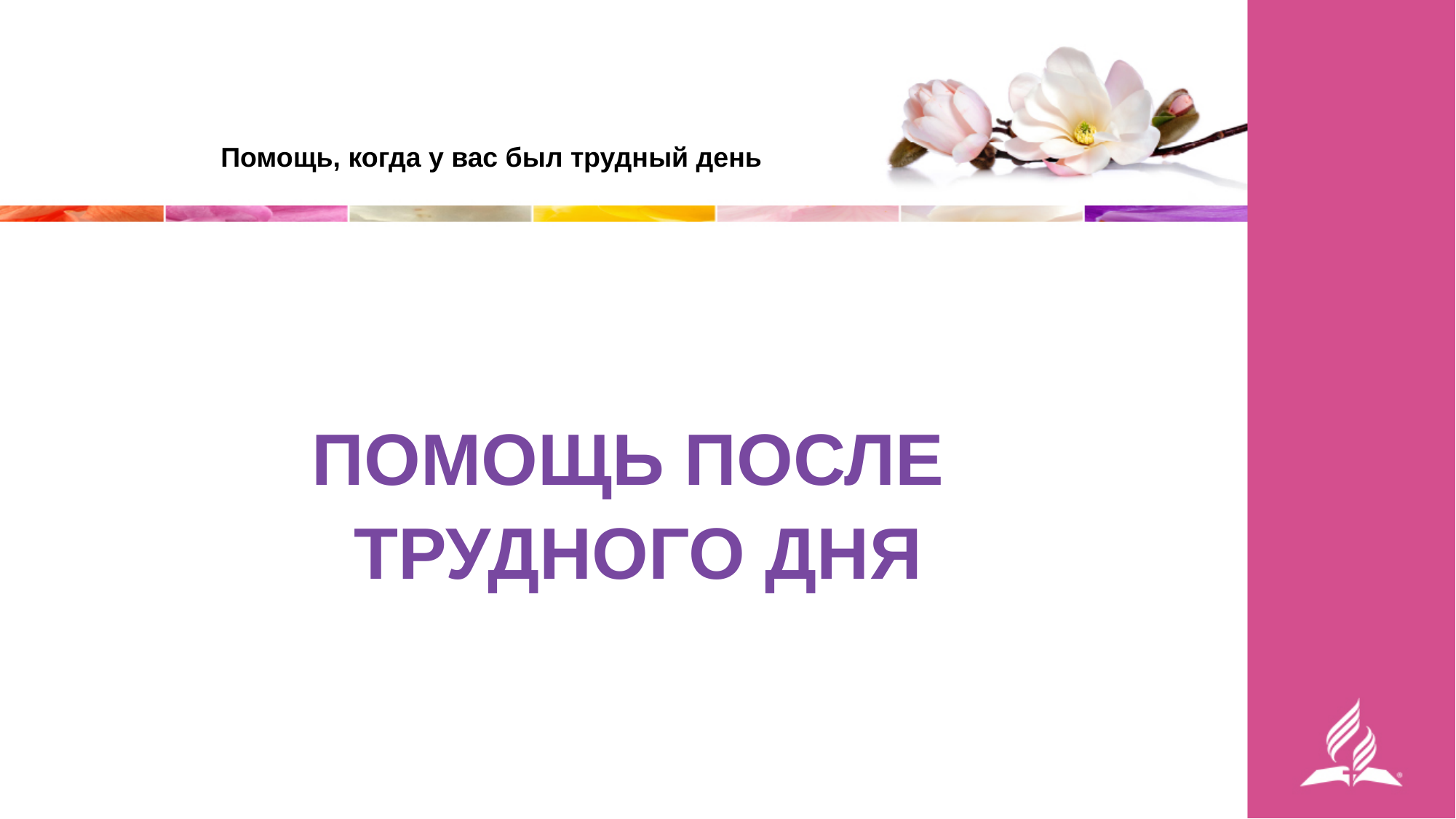

Помощь, когда у вас был трудный день
ПОМОЩЬ ПОСЛЕ
ТРУДНОГО ДНЯ